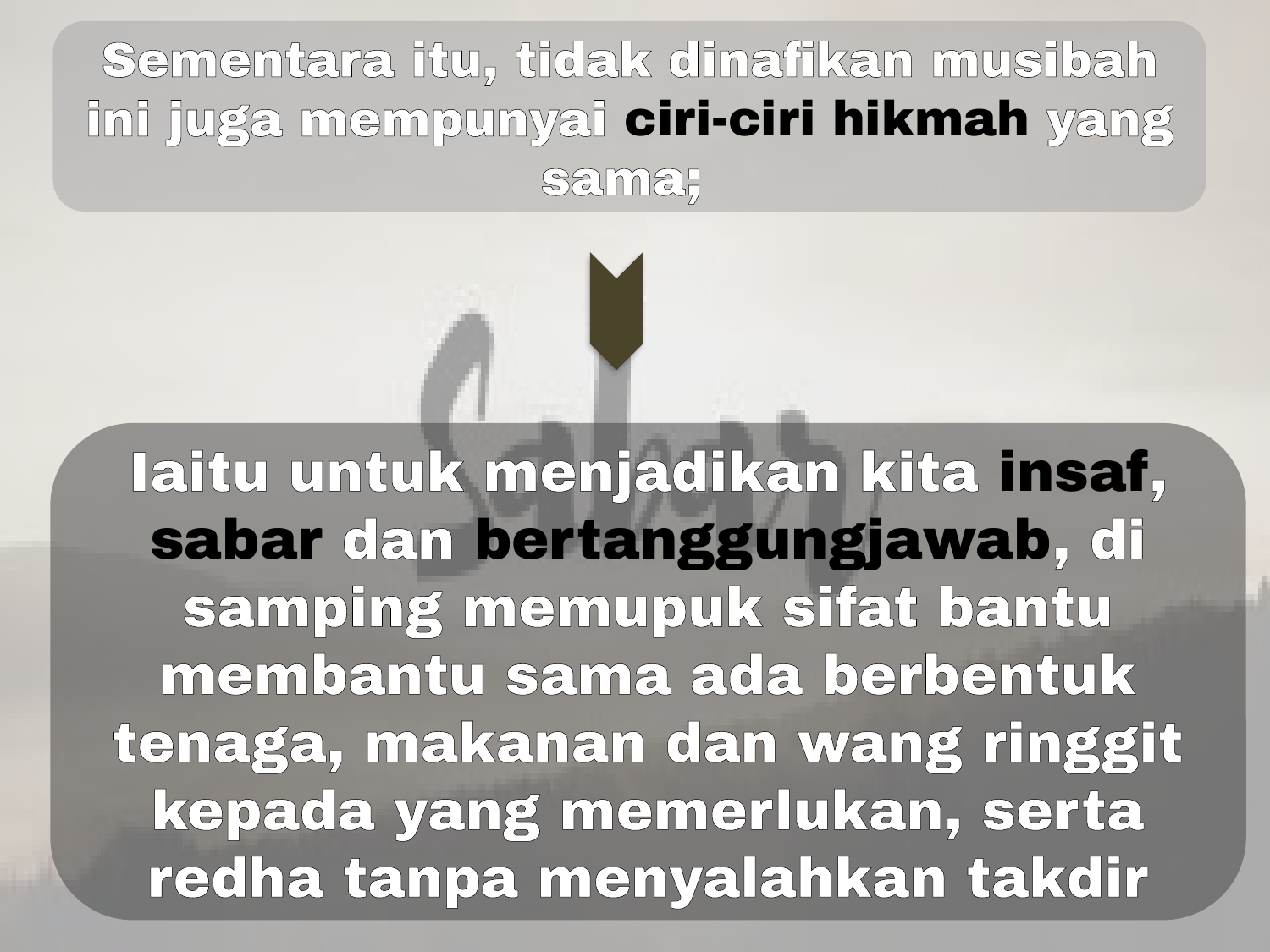

Sementara itu, tidak dinafikan musibah ini juga mempunyai ciri-ciri hikmah yang sama;

Iaitu untuk menjadikan kita insaf, sabar dan bertanggungjawab, di samping memupuk sifat bantu membantu sama ada berbentuk tenaga, makanan dan wang ringgit kepada yang memerlukan, serta redha tanpa menyalahkan takdir